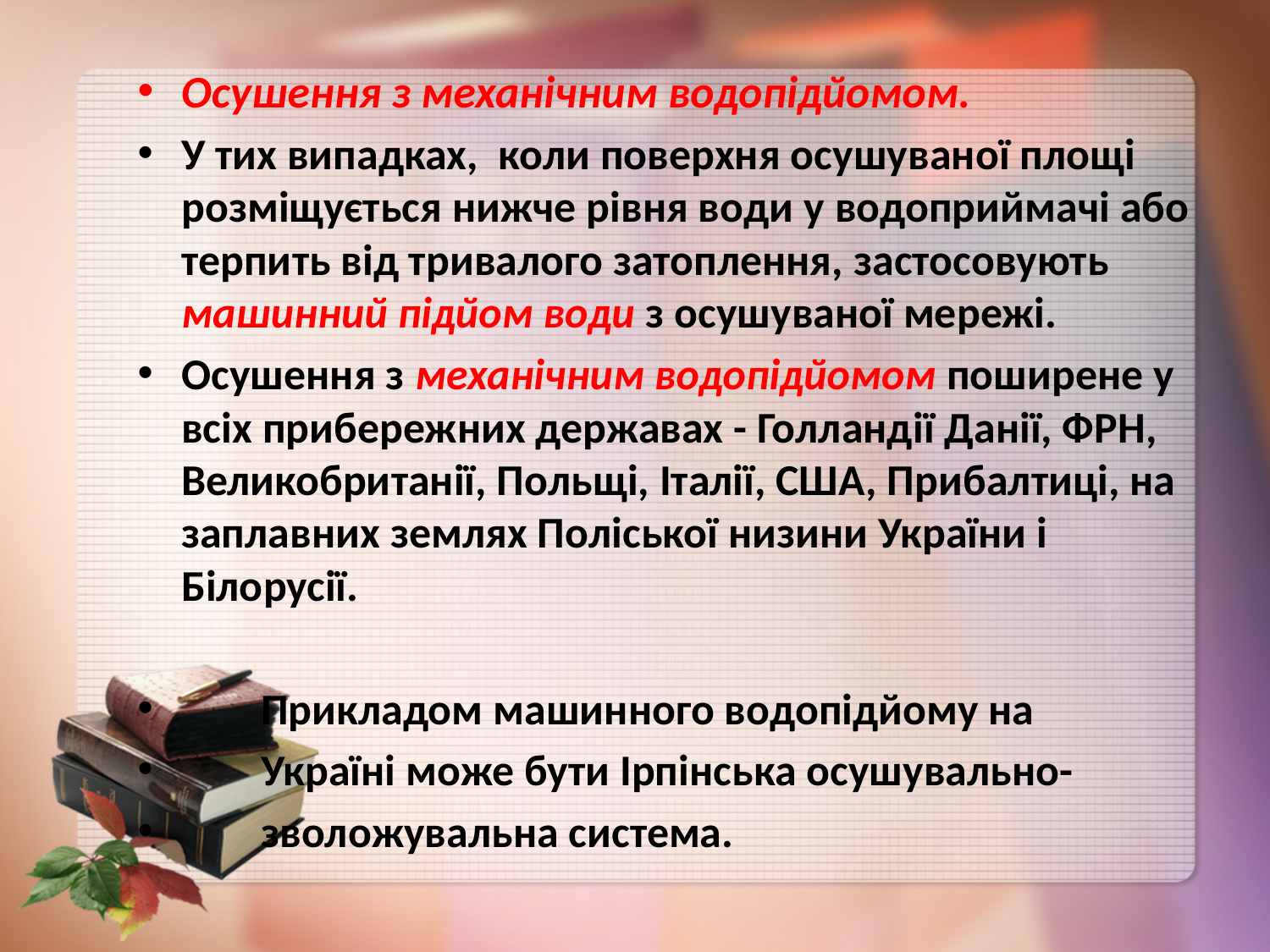

Осушення з механічним водопідйомом.
У тих випадках,  коли поверхня осушуваної площі розміщується нижче рівня води у водоприймачі або терпить від тривалого затоплення, застосовують машинний підйом води з осушуваної мережі.
Осушення з механічним водопідйомом поширене у всіх прибережних державах - Голландії Данії, ФРН, Великобританії, Польщі, Італії, США, Прибалтиці, на заплавних землях Поліської низини України і Білорусії.

        Прикладом машинного водопідйому на
        Україні може бути Ірпінська осушувально-
        зволожувальна система.